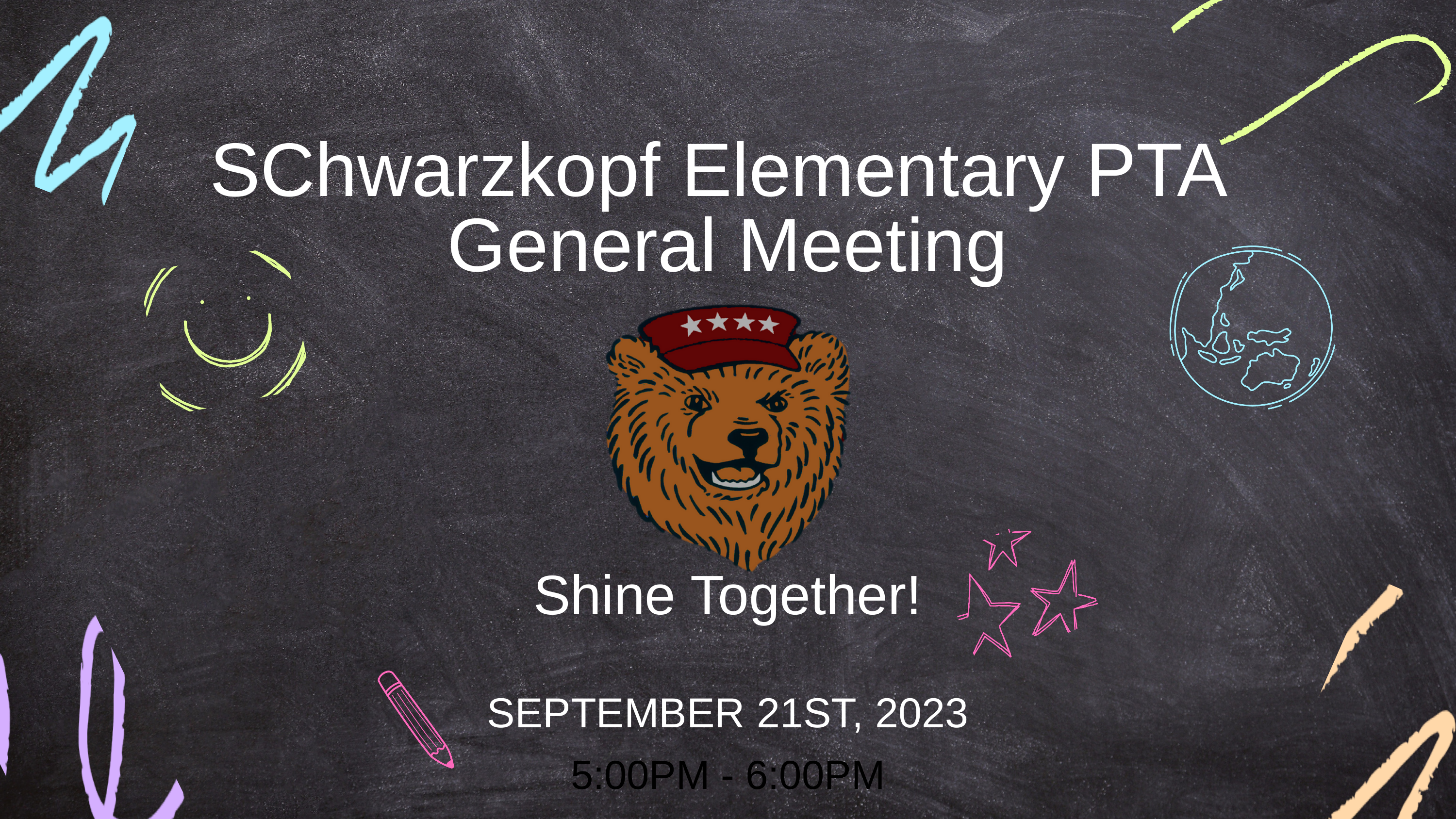

SChwarzkopf Elementary PTA
General Meeting

Shine Together!

SEPTEMBER 21ST, 2023

5:00PM - 6:00PM